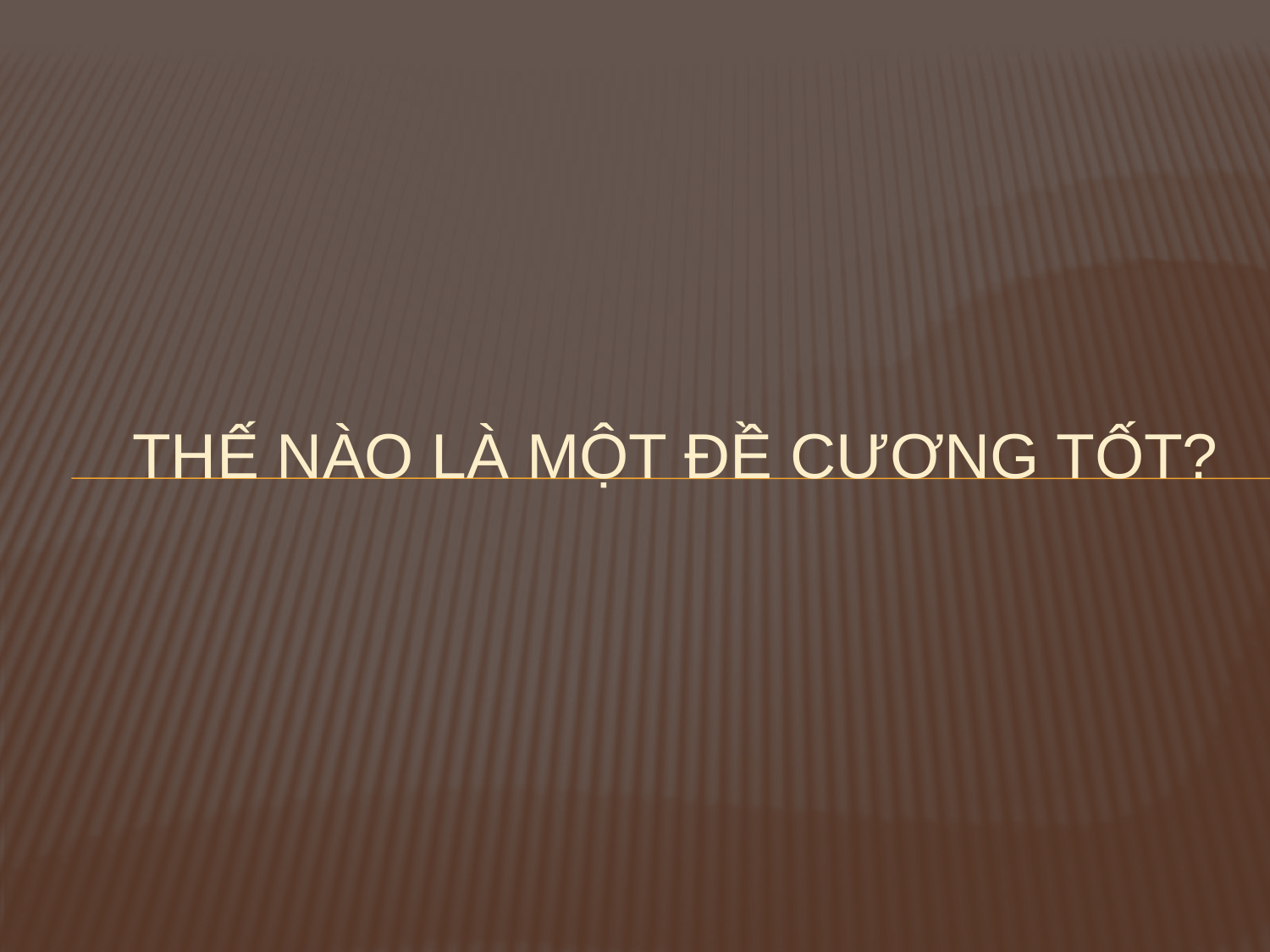

# THẾ NÀO LÀ MỘT ĐỀ CƯƠNG TỐT?